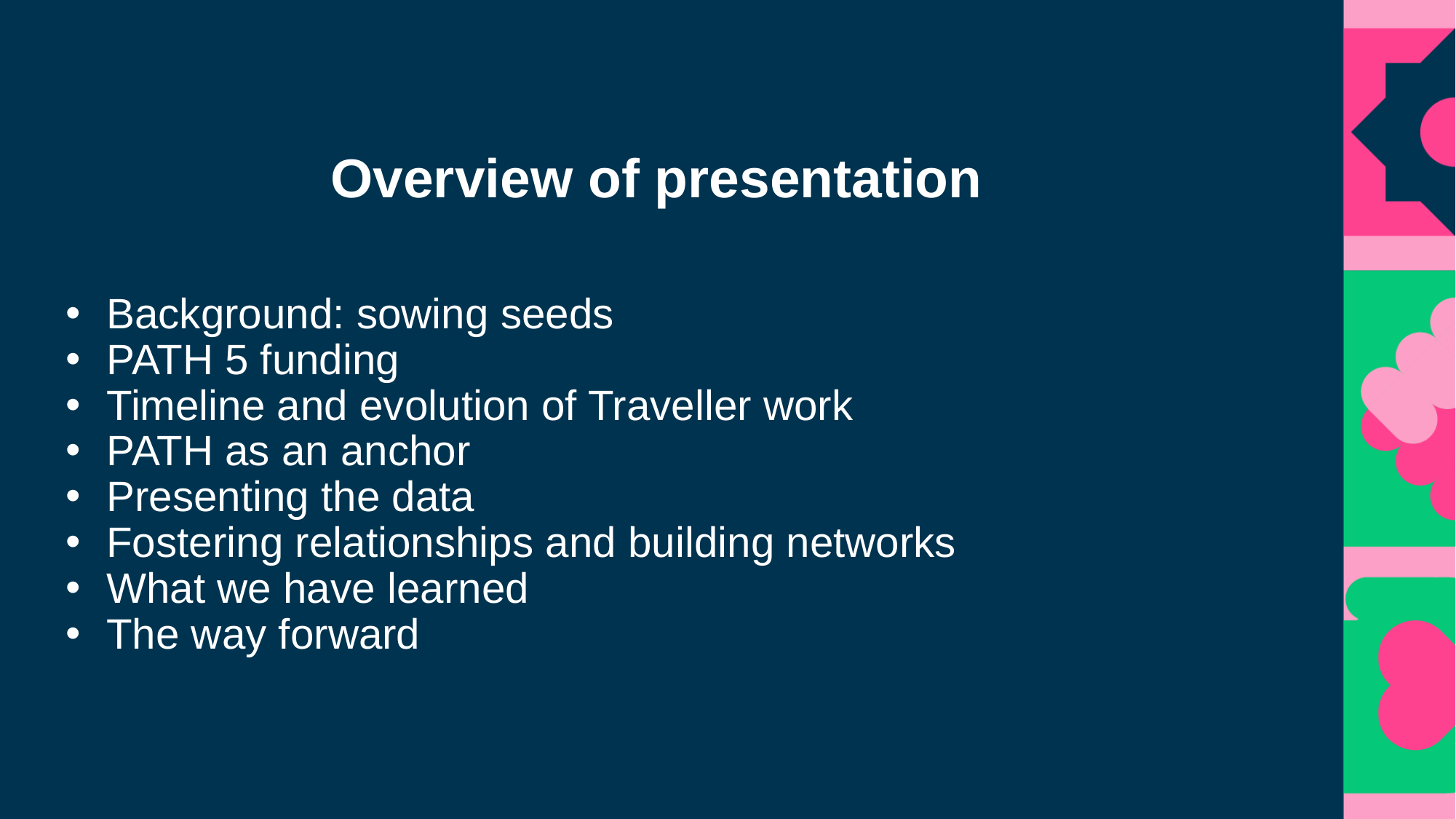

# Overview of presentation
Background: sowing seeds
PATH 5 funding
Timeline and evolution of Traveller work
PATH as an anchor
Presenting the data
Fostering relationships and building networks
What we have learned
The way forward